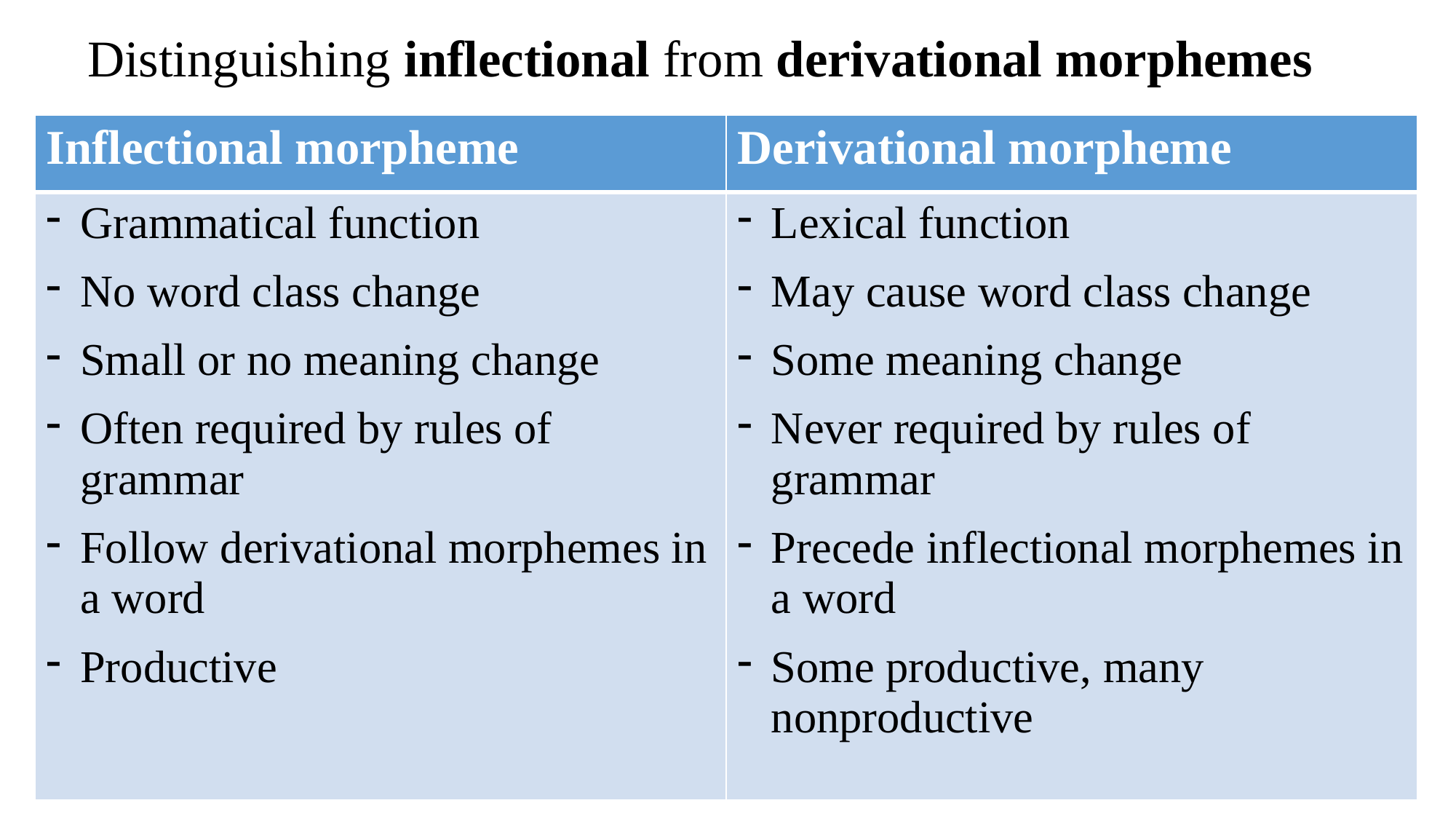

# Distinguishing inflectional from derivational morphemes
| Inflectional morpheme | Derivational morpheme |
| --- | --- |
| Grammatical function No word class change Small or no meaning change Often required by rules of grammar Follow derivational morphemes in a word Productive | Lexical function May cause word class change Some meaning change Never required by rules of grammar Precede inflectional morphemes in a word Some productive, many nonproductive |